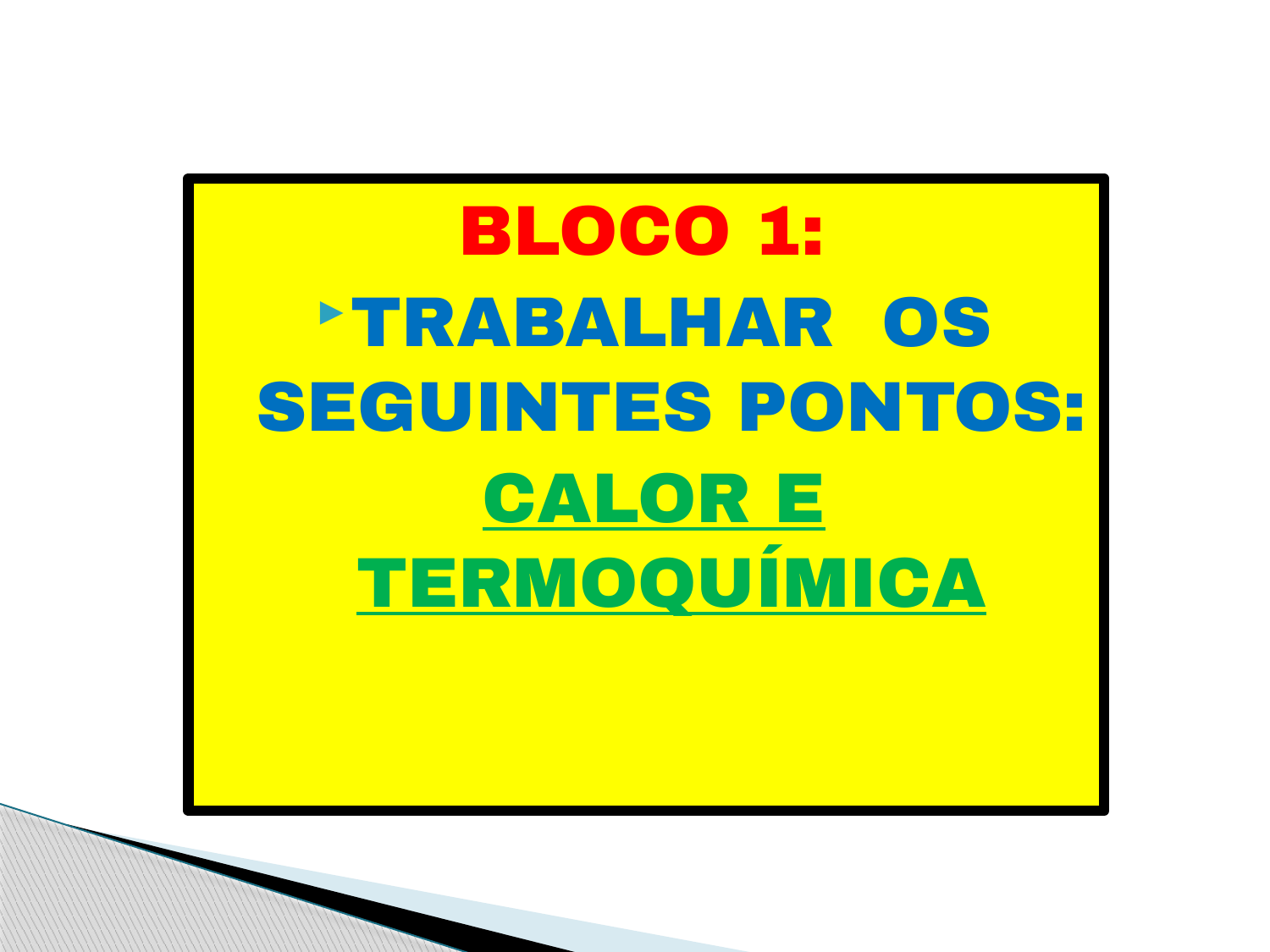

BLOCO 1:
TRABALHAR  OS SEGUINTES PONTOS:
CALOR E TERMOQUÍMICA